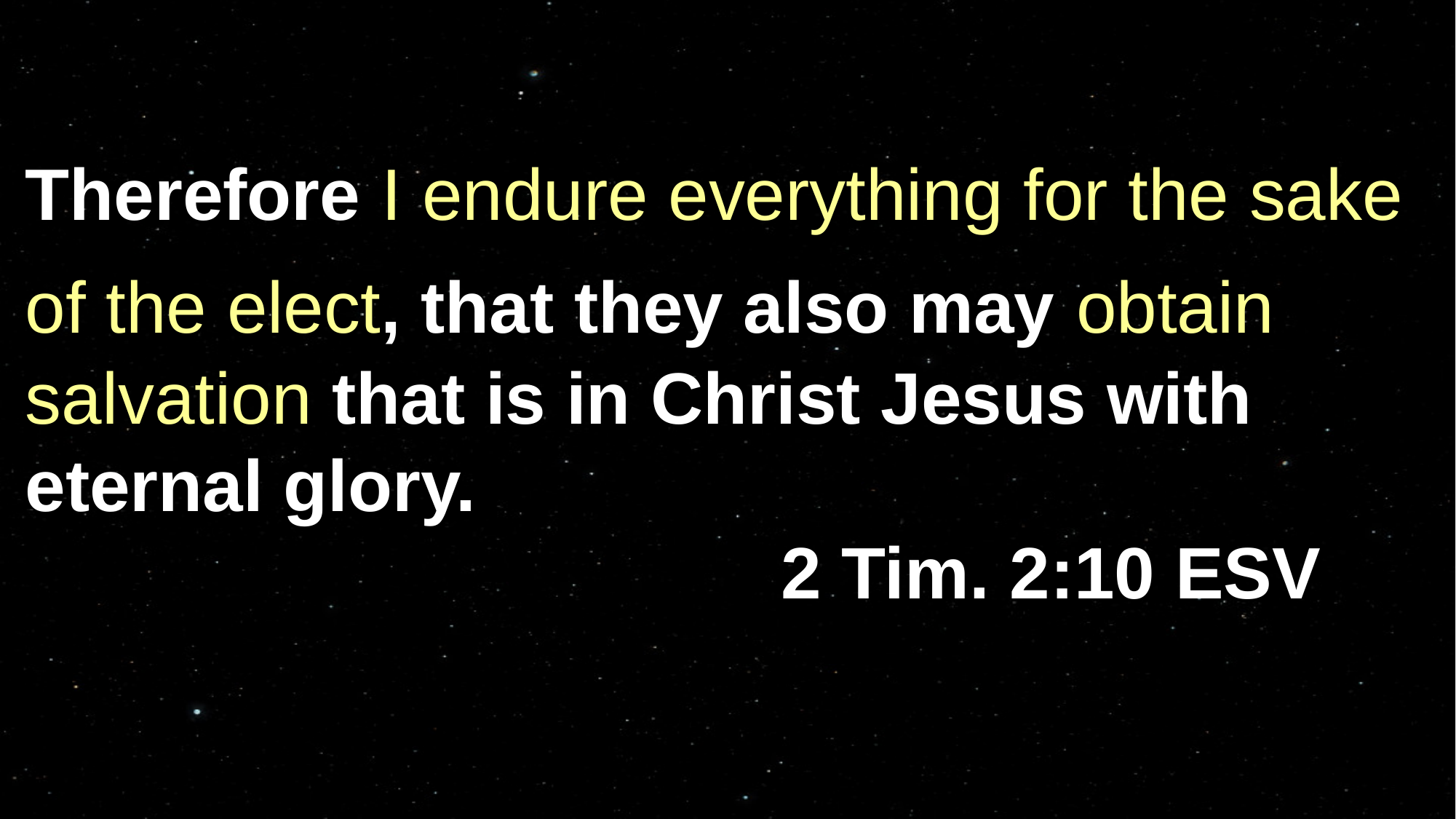

Therefore I endure everything for the sake of the elect, that they also may obtain salvation that is in Christ Jesus with eternal glory.		  													     2 Tim. 2:10 ESV